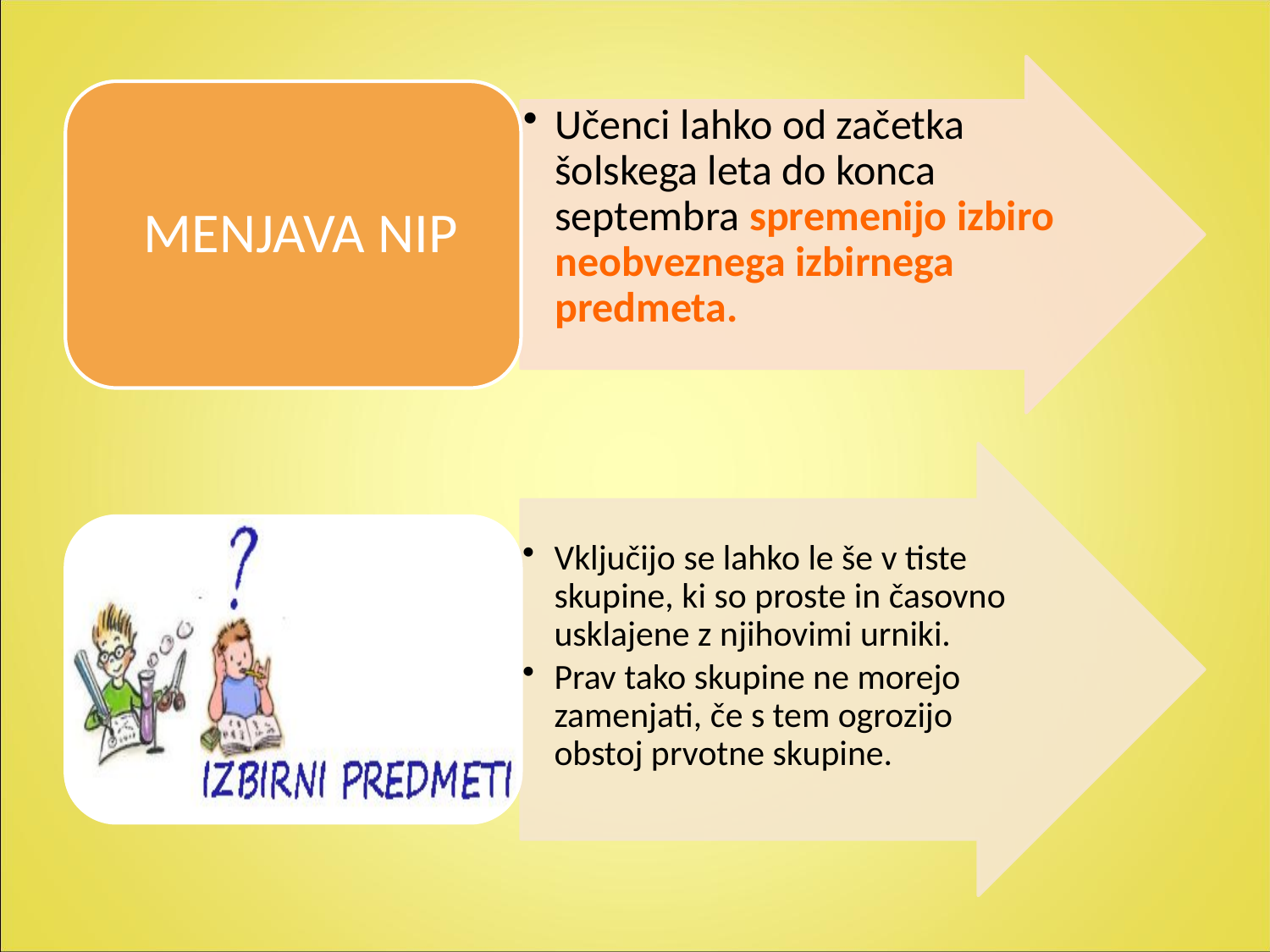

#
Učenci lahko od začetka šolskega leta do konca septembra spremenijo izbiro neobveznega izbirnega predmeta.

MENJAVA NIP

Vključijo se lahko le še v tiste skupine, ki so proste in časovno usklajene z njihovimi urniki.
Prav tako skupine ne morejo zamenjati, če s tem ogrozijo obstoj prvotne skupine.